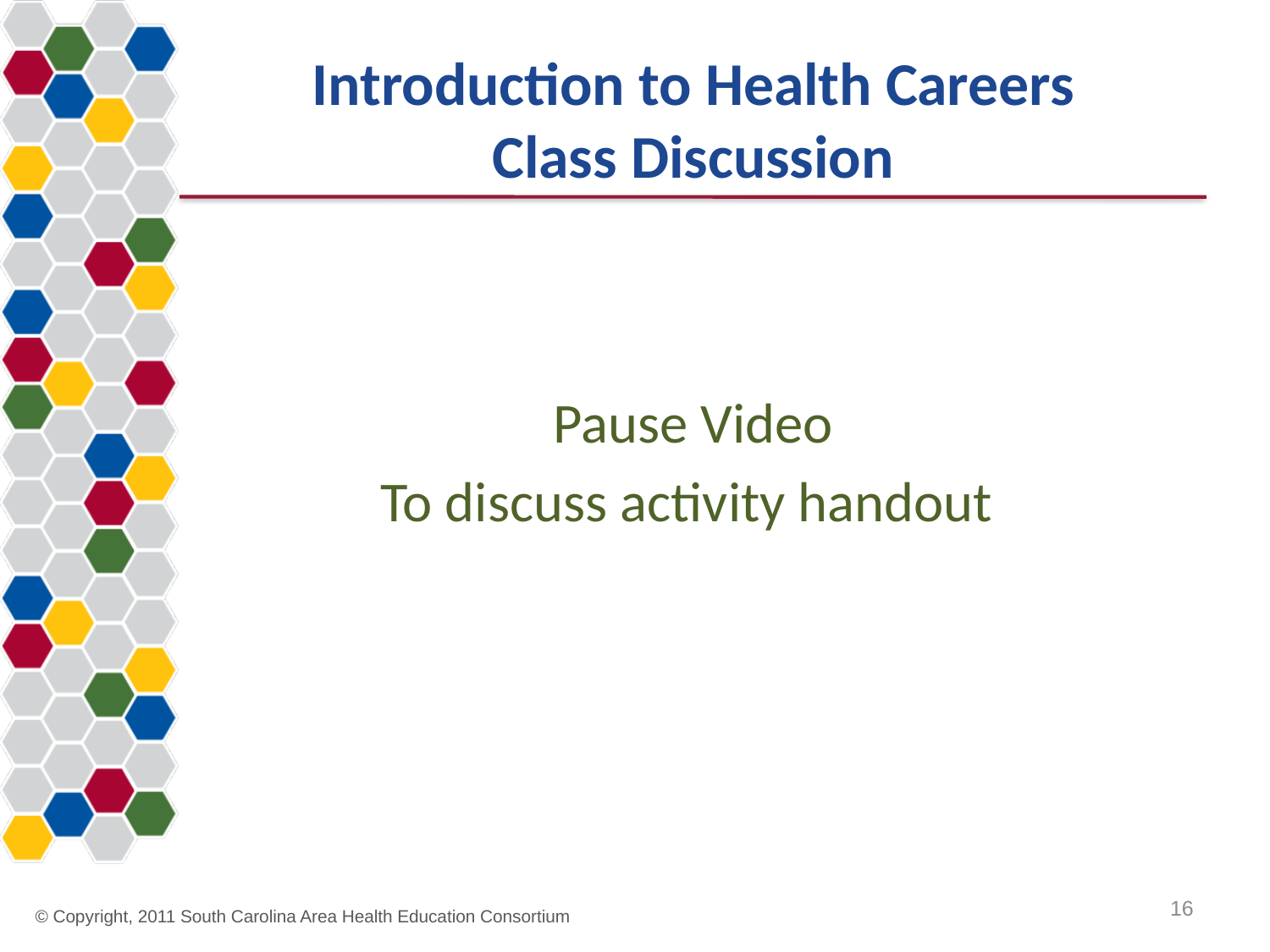

# Introduction to Health Careers Class Discussion

Pause Video
To discuss activity handout
16